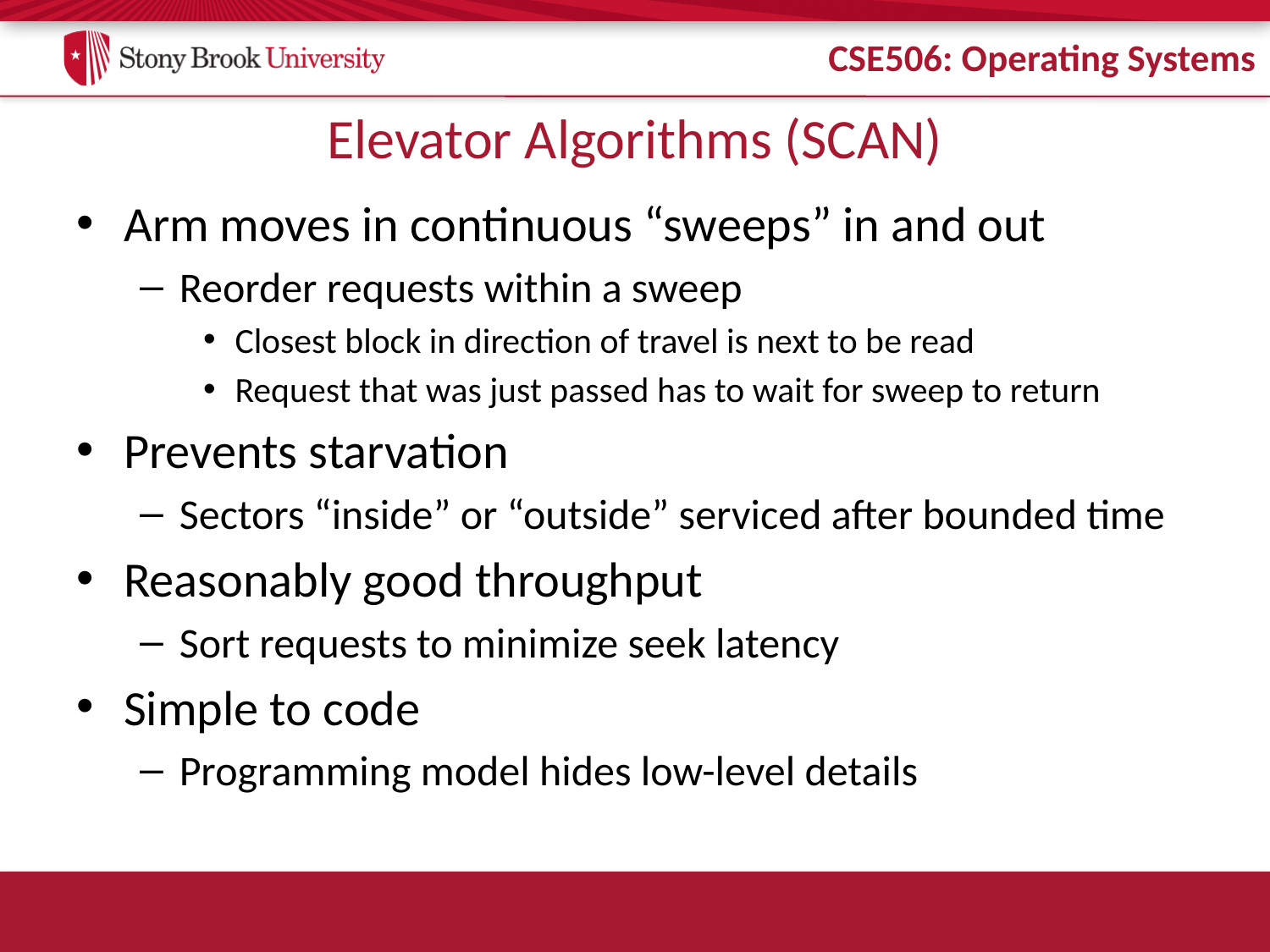

# Elevator Algorithms (SCAN)
Arm moves in continuous “sweeps” in and out
Reorder requests within a sweep
Closest block in direction of travel is next to be read
Request that was just passed has to wait for sweep to return
Prevents starvation
Sectors “inside” or “outside” serviced after bounded time
Reasonably good throughput
Sort requests to minimize seek latency
Simple to code
Programming model hides low-level details